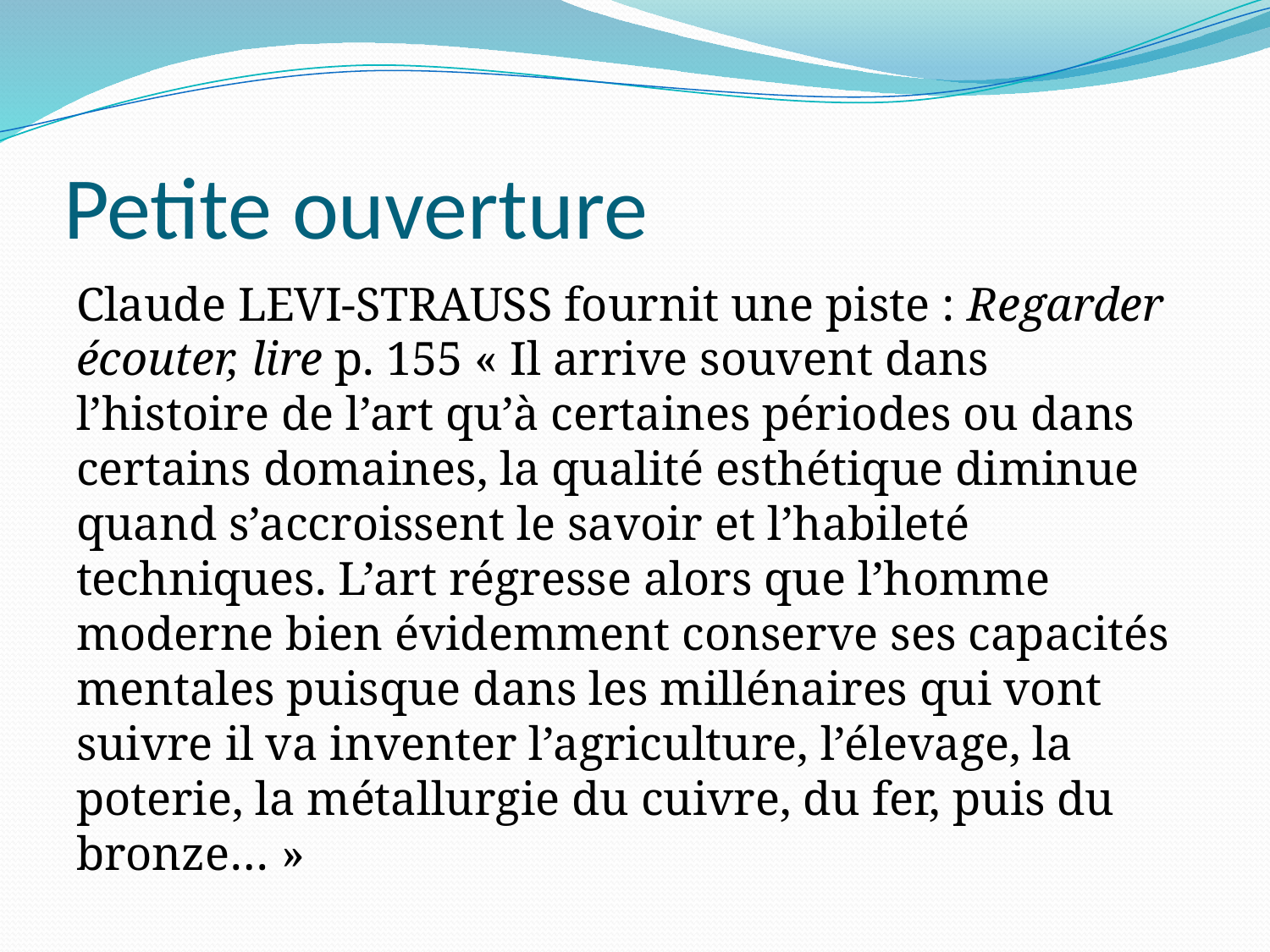

# Petite ouverture
Claude LEVI-STRAUSS fournit une piste : Regarder écouter, lire p. 155 « Il arrive souvent dans l’histoire de l’art qu’à certaines périodes ou dans certains domaines, la qualité esthétique diminue quand s’accroissent le savoir et l’habileté techniques. L’art régresse alors que l’homme moderne bien évidemment conserve ses capacités mentales puisque dans les millénaires qui vont suivre il va inventer l’agriculture, l’élevage, la poterie, la métallurgie du cuivre, du fer, puis du bronze… »